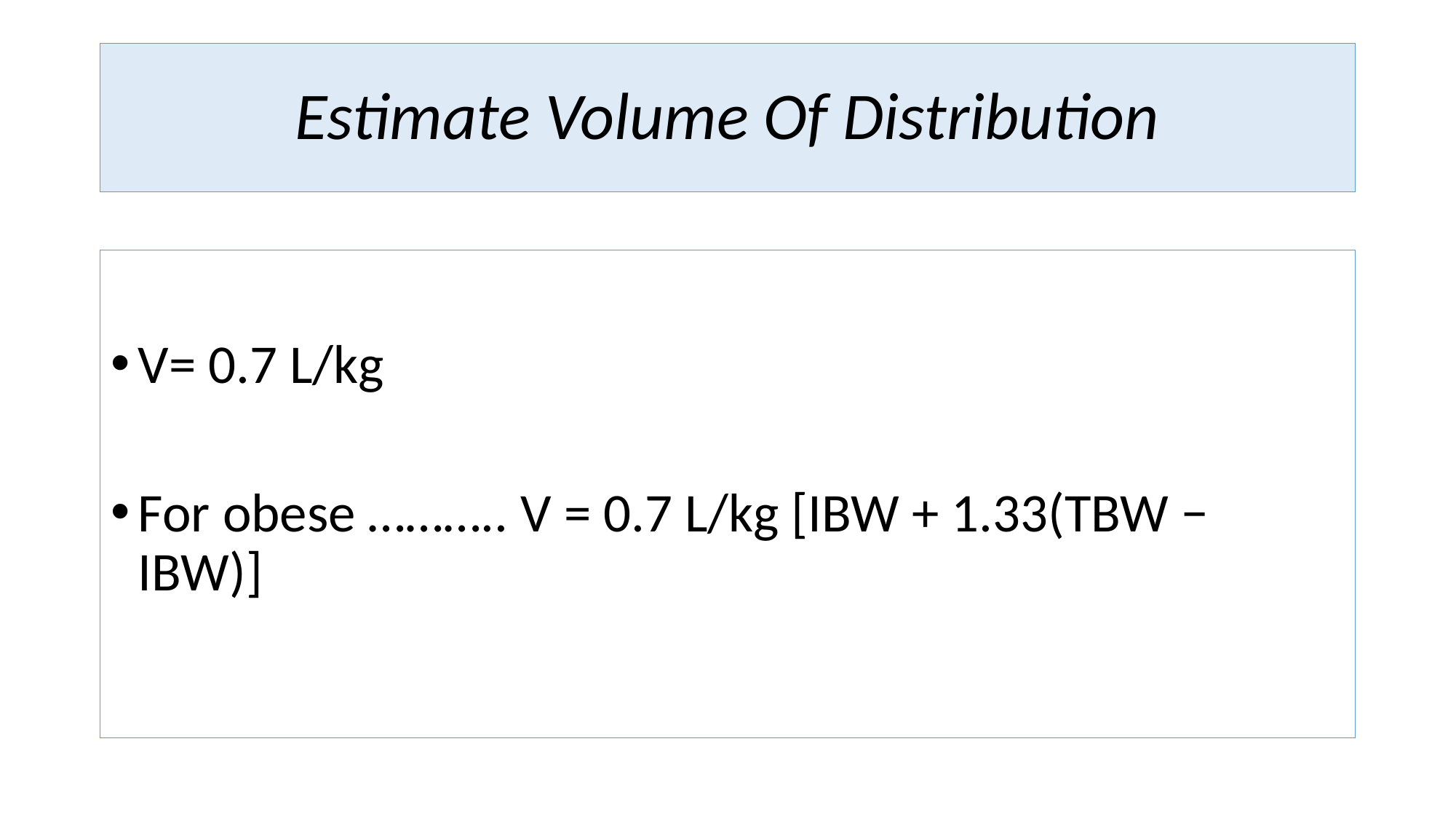

# Estimate Volume Of Distribution

V= 0.7 L/kg

For obese ……….. V = 0.7 L/kg [IBW + 1.33(TBW − IBW)]